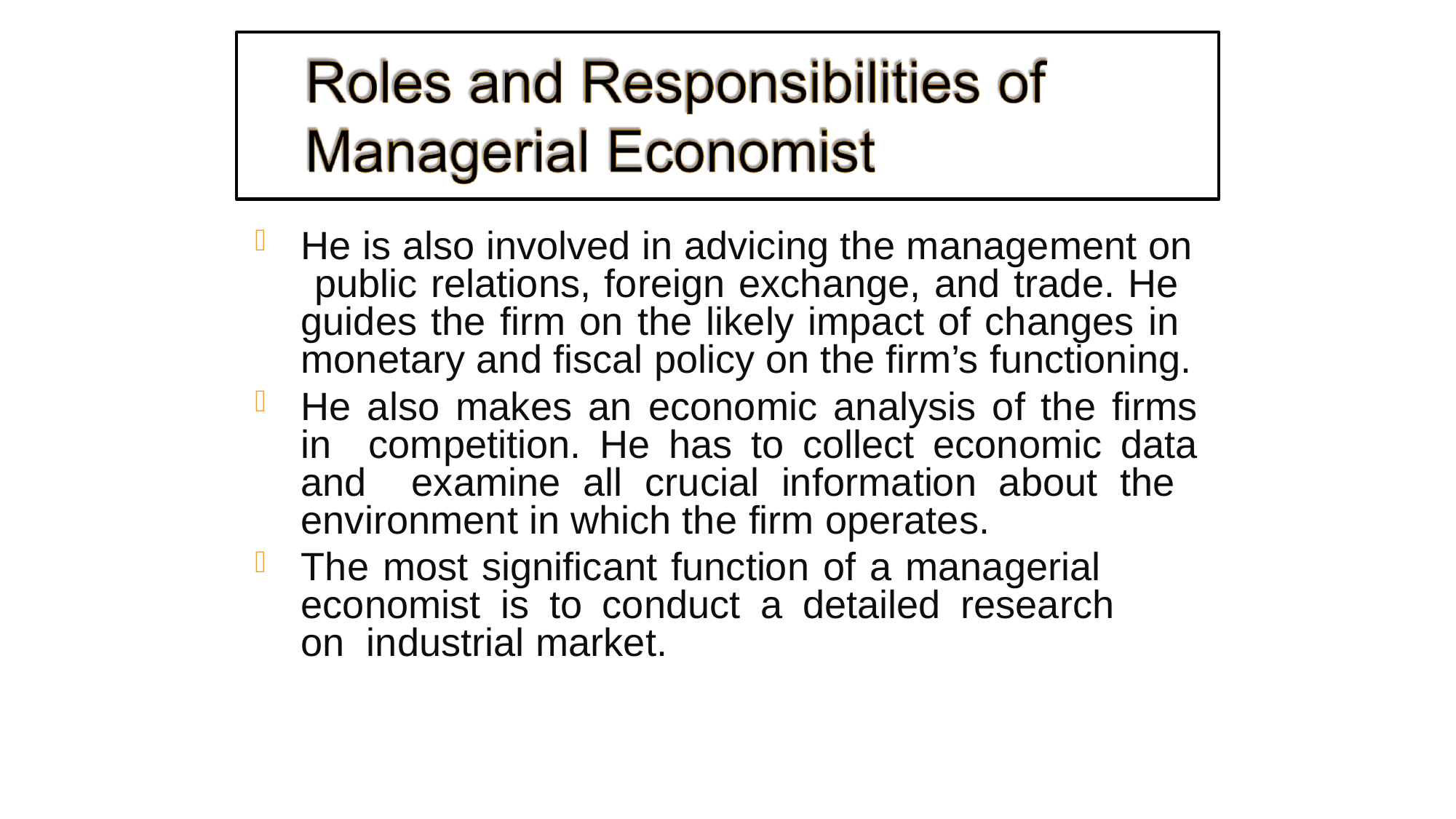

He is also involved in advicing the management on  public relations, foreign exchange, and trade. He  guides the firm on the likely impact of changes in  monetary and fiscal policy on the firm’s functioning.
He also makes an economic analysis of the firms in  competition. He has to collect economic data and  examine all crucial information about the  environment in which the firm operates.
The most significant function of a managerial  economist is to conduct a detailed research on  industrial market.